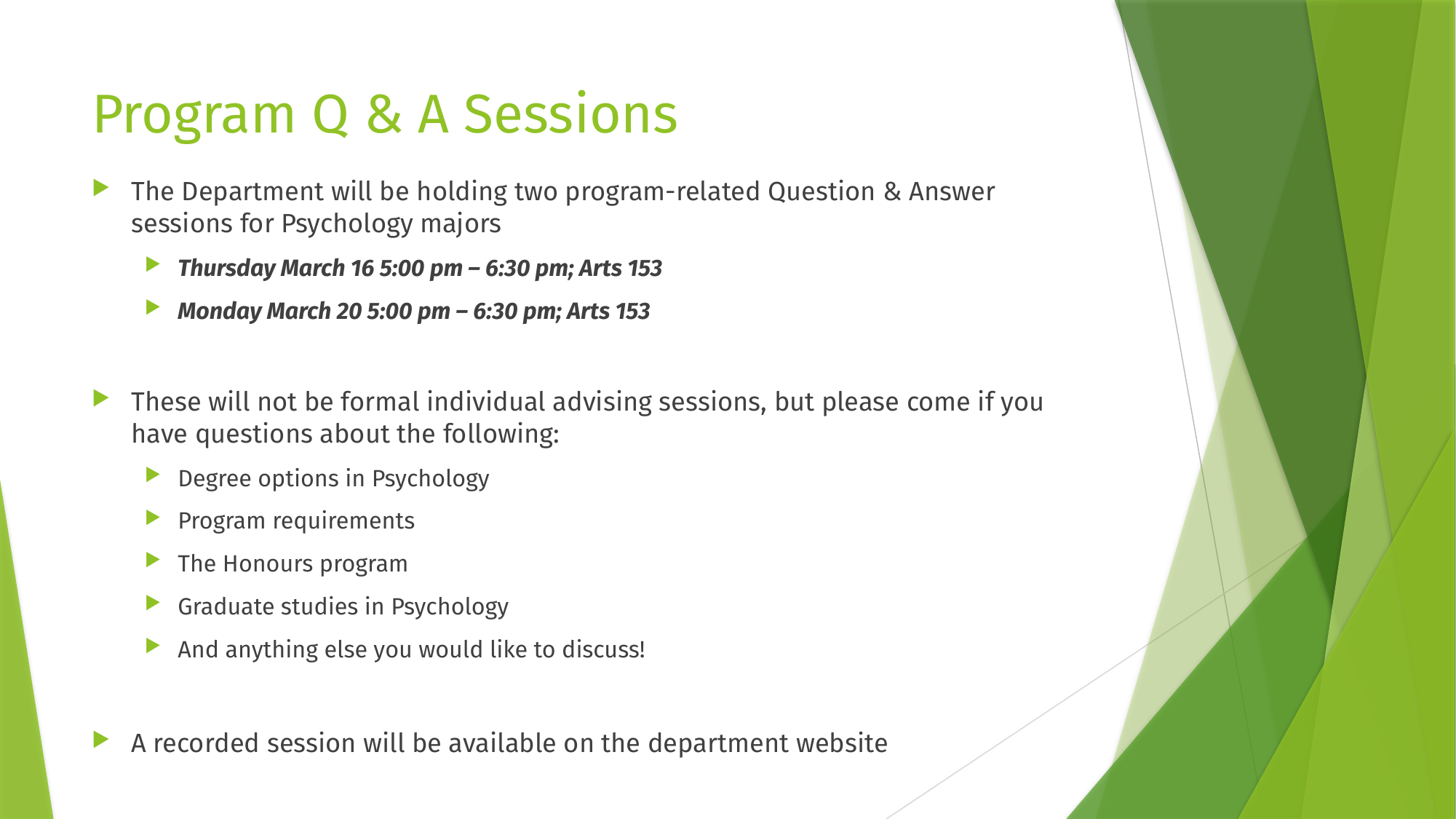

# Program Q & A Sessions
The Department will be holding two program-related Question & Answer sessions for Psychology majors
Thursday March 16 5:00 pm – 6:30 pm; Arts 153
Monday March 20 5:00 pm – 6:30 pm; Arts 153

These will not be formal individual advising sessions, but please come if you have questions about the following:
Degree options in Psychology
Program requirements
The Honours program
Graduate studies in Psychology
And anything else you would like to discuss!

A recorded session will be available on the department website